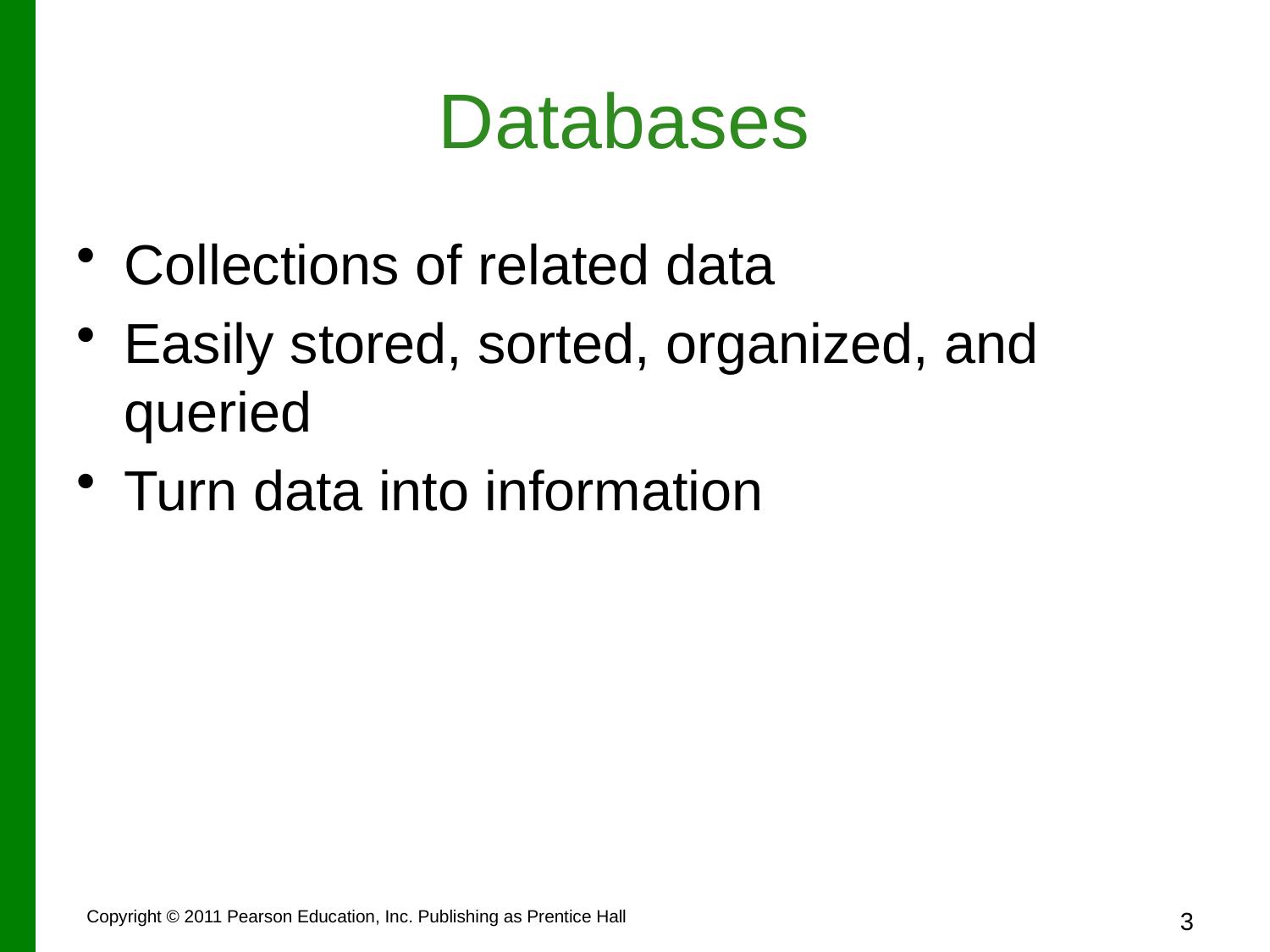

# Databases
Collections of related data
Easily stored, sorted, organized, and queried
Turn data into information
3